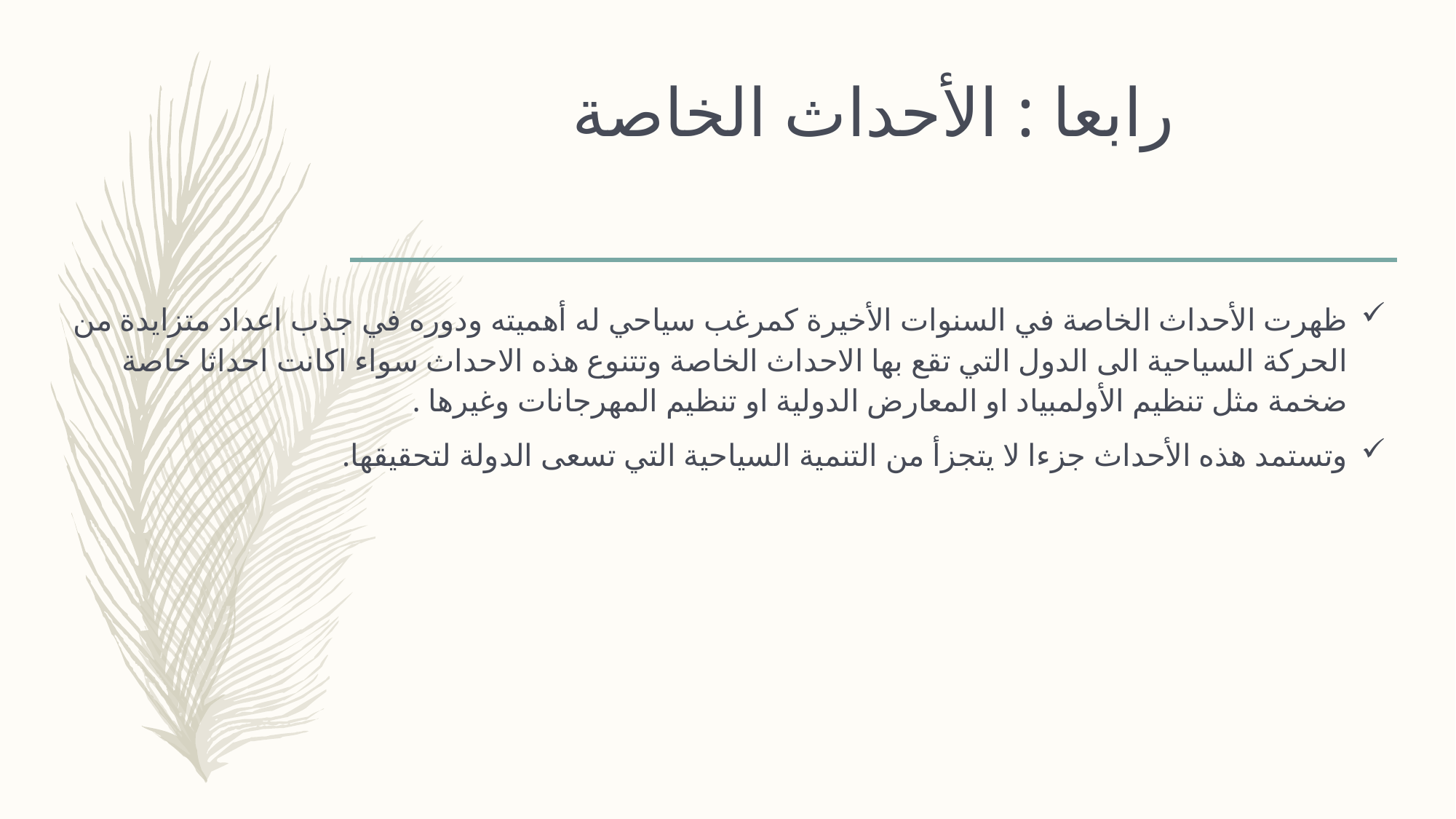

# رابعا : الأحداث الخاصة
ظهرت الأحداث الخاصة في السنوات الأخيرة كمرغب سياحي له أهميته ودوره في جذب اعداد متزايدة من الحركة السياحية الى الدول التي تقع بها الاحداث الخاصة وتتنوع هذه الاحداث سواء اكانت احداثا خاصة ضخمة مثل تنظيم الأولمبياد او المعارض الدولية او تنظيم المهرجانات وغيرها .
وتستمد هذه الأحداث جزءا لا يتجزأ من التنمية السياحية التي تسعى الدولة لتحقيقها.